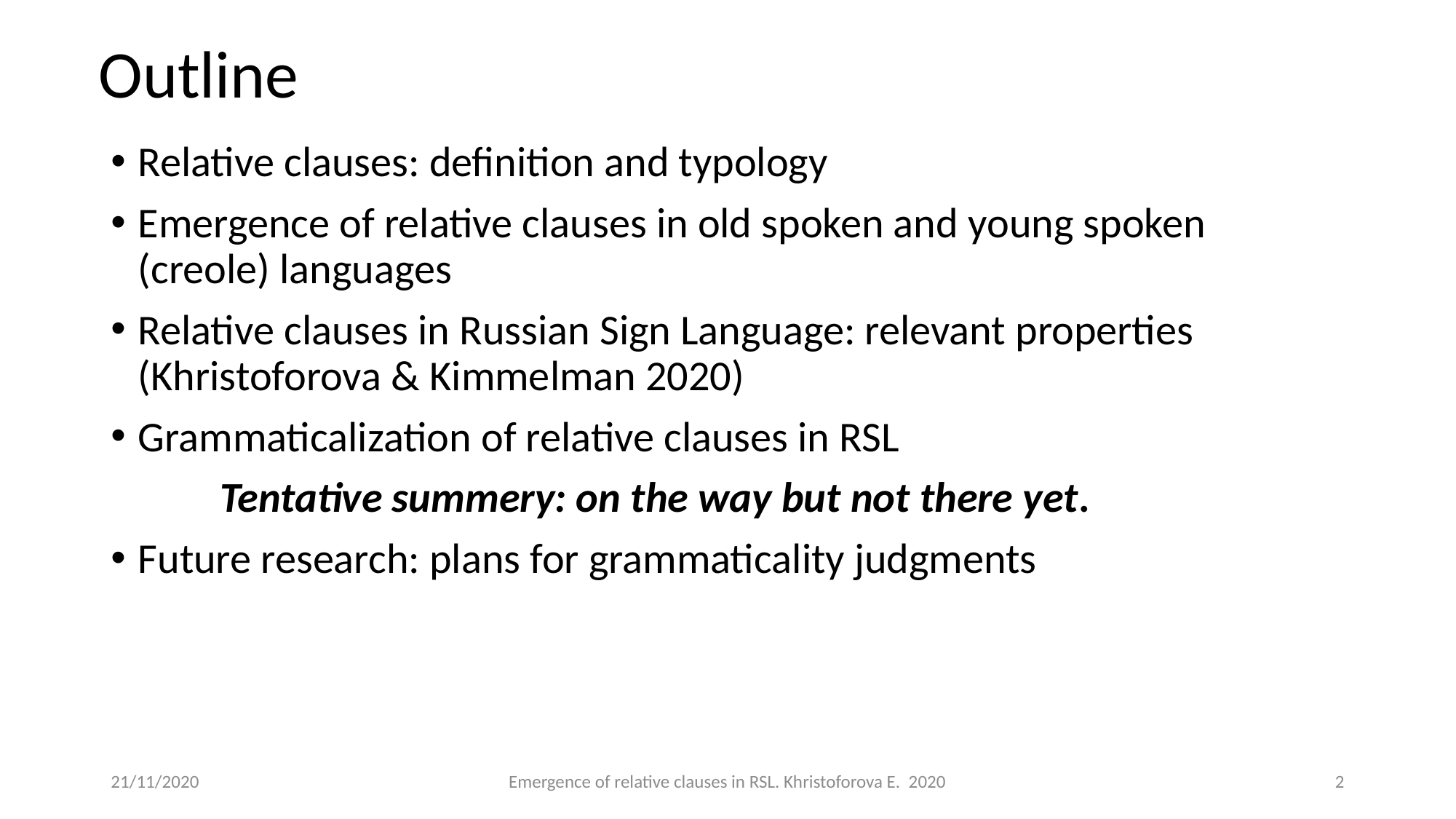

# Outline
Relative clauses: definition and typology
Emergence of relative clauses in old spoken and young spoken (creole) languages
Relative clauses in Russian Sign Language: relevant properties (Khristoforova & Kimmelman 2020)
Grammaticalization of relative clauses in RSL
	Tentative summery: on the way but not there yet.
Future research: plans for grammaticality judgments

21/11/2020
Emergence of relative clauses in RSL. Khristoforova E.  2020
2